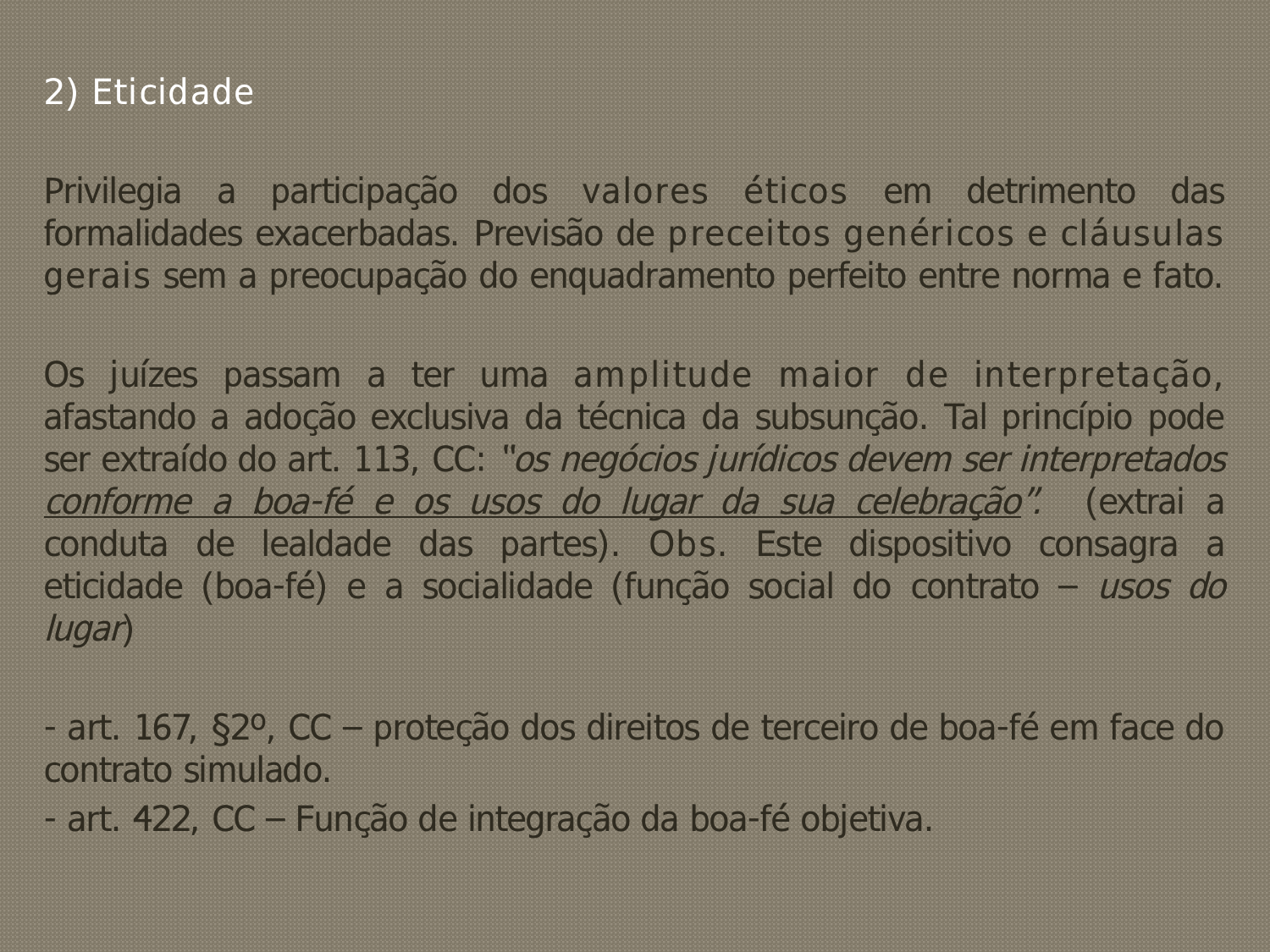

2) Eticidade

Privilegia a participação dos valores éticos em detrimento das formalidades exacerbadas. Previsão de preceitos genéricos e cláusulas gerais sem a preocupação do enquadramento perfeito entre norma e fato.

Os juízes passam a ter uma amplitude maior de interpretação, afastando a adoção exclusiva da técnica da subsunção. Tal princípio pode ser extraído do art. 113, CC: “os negócios jurídicos devem ser interpretados conforme a boa-fé e os usos do lugar da sua celebração”.  (extrai a conduta de lealdade das partes). Obs. Este dispositivo consagra a eticidade (boa-fé) e a socialidade (função social do contrato – usos do lugar)

- art. 167, §2º, CC – proteção dos direitos de terceiro de boa-fé em face do contrato simulado.
- art. 422, CC – Função de integração da boa-fé objetiva.